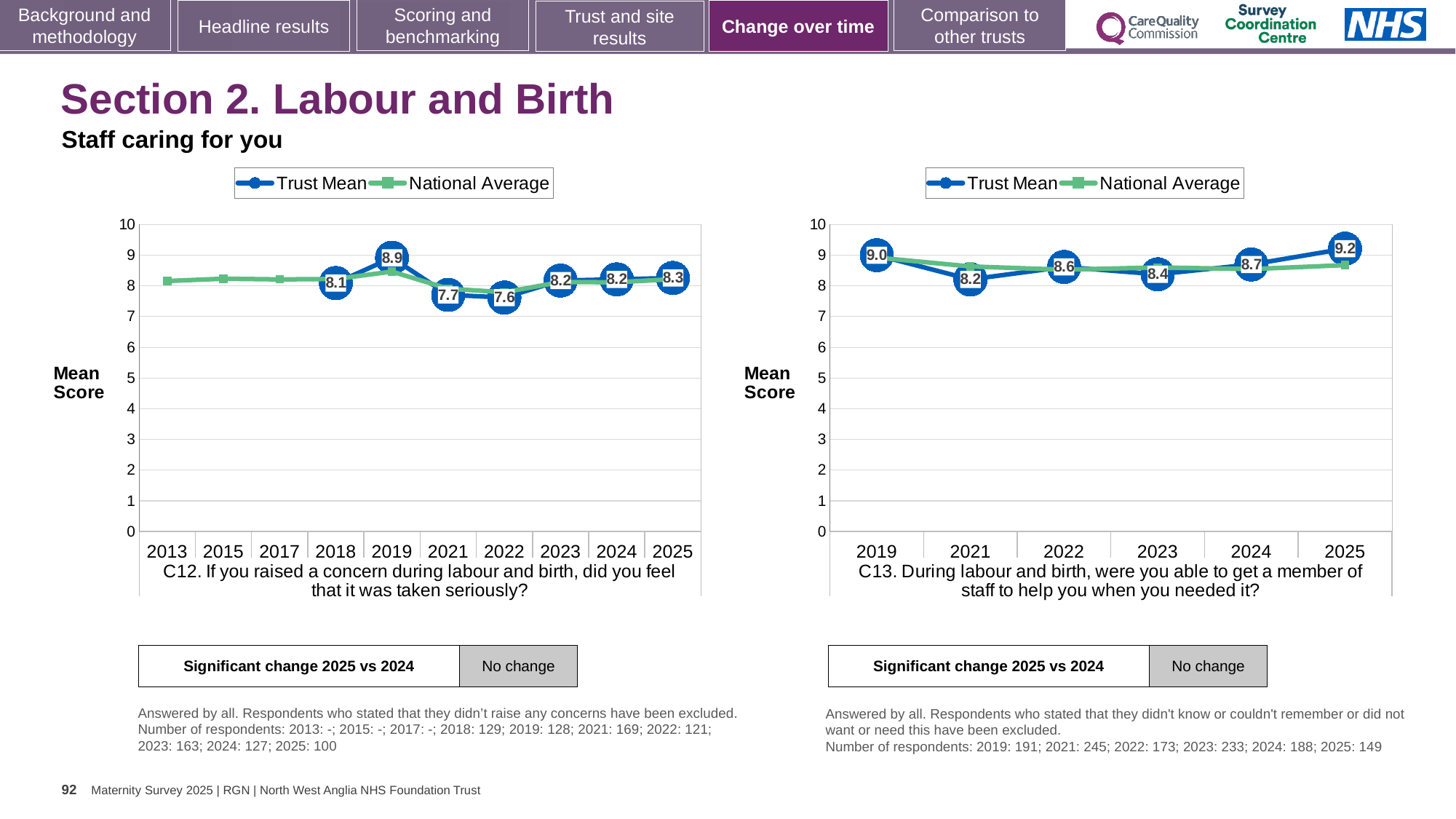

# Section 2. Labour and Birth
Staff caring for you

### Chart

| Category | Trust Mean | National Average |
|---|---|---|
| 2013 | None | 8.157592435949578 |
| 2015 | None | 8.231286407002743 |
| 2017 | None | 8.209526431808271 |
| 2018 | 8.091994586374575 | 8.222952342438466 |
| 2019 | 8.913993964322469 | 8.463532294237524 |
| 2021 | 7.7071891274213 | 7.906862493308793 |
| 2022 | 7.619306833339532 | 7.791458642067123 |
| 2023 | 8.172434125250177 | 8.124799036139482 |
| 2024 | 8.211308124723223 | 8.1158244709256 |
| 2025 | 8.256516152821488 | 8.218515046342775 |

### Chart

| Category | Trust Mean | National Average |
|---|---|---|
| 2019 | 8.999216237820976 | 8.9206776618865 |
| 2021 | 8.209117827696193 | 8.63071990263128 |
| 2022 | 8.61537221970251 | 8.52603632657797 |
| 2023 | 8.3753500051038 | 8.598794893565366 |
| 2024 | 8.695749535057377 | 8.54587611806388 |
| 2025 | 9.2111025238702 | 8.674227001498222 |
| Significant change 2025 vs 2024 | No change |
| --- | --- |
| Significant change 2025 vs 2024 | No change |
| --- | --- |
Answered by all. Respondents who stated that they didn’t raise any concerns have been excluded.
Number of respondents: 2013: -; 2015: -; 2017: -; 2018: 129; 2019: 128; 2021: 169; 2022: 121; 2023: 163; 2024: 127; 2025: 100
Answered by all. Respondents who stated that they didn't know or couldn't remember or did not want or need this have been excluded.
Number of respondents: 2019: 191; 2021: 245; 2022: 173; 2023: 233; 2024: 188; 2025: 149
92